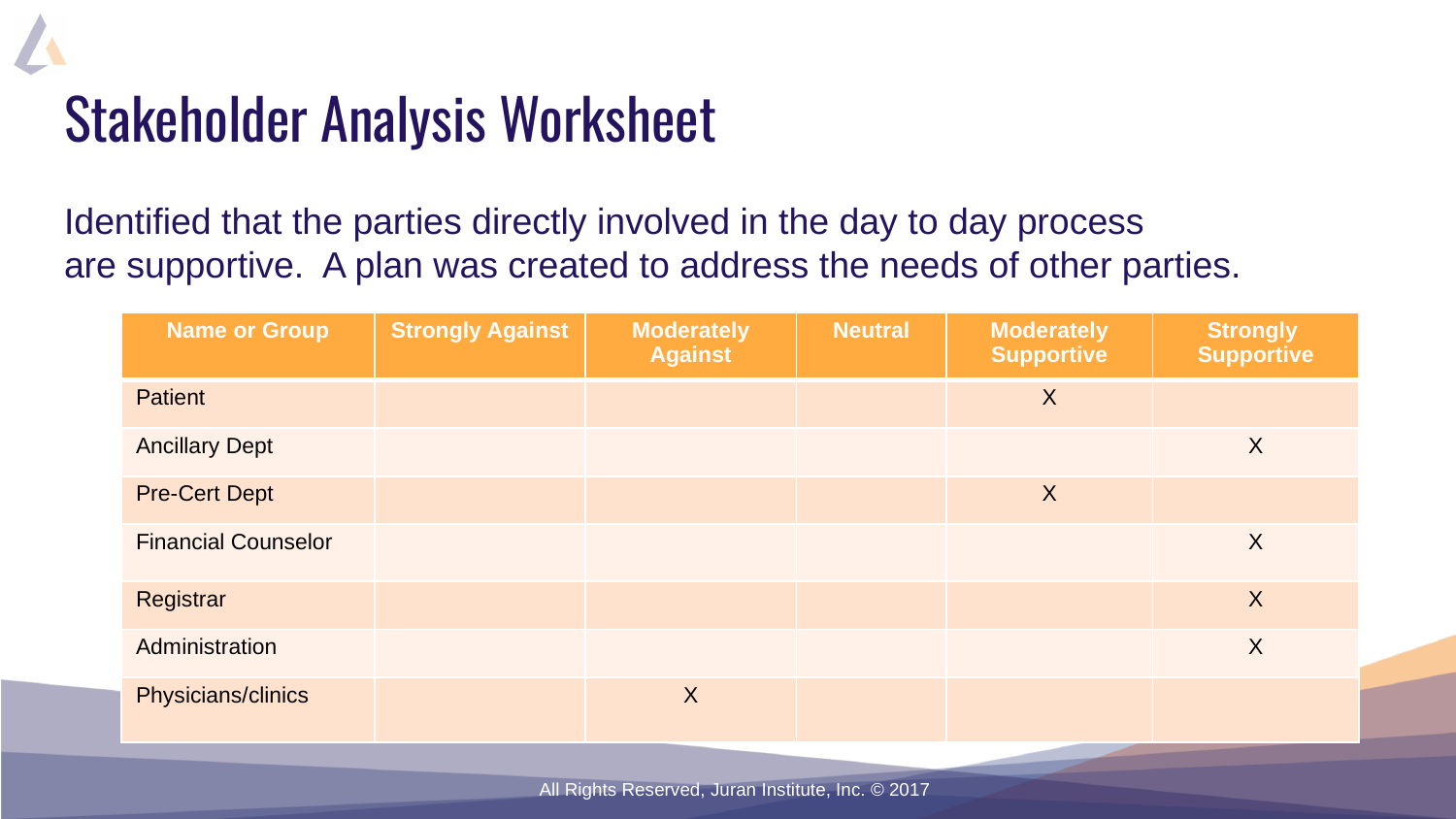

# Stakeholder Analysis Worksheet
Identified that the parties directly involved in the day to day process
are supportive.  A plan was created to address the needs of other parties.

| Name or Group | Strongly Against | Moderately Against | Neutral | Moderately Supportive | Strongly Supportive |
| --- | --- | --- | --- | --- | --- |
| Patient |  |  |  | X |  |
| Ancillary Dept |  |  |  |  | X |
| Pre-Cert Dept |  |  |  | X |  |
| Financial Counselor |  |  |  |  | X |
| Registrar |  |  |  |  | X |
| Administration |  |  |  |  | X |
| Physicians/clinics |  | X |  |  |  |